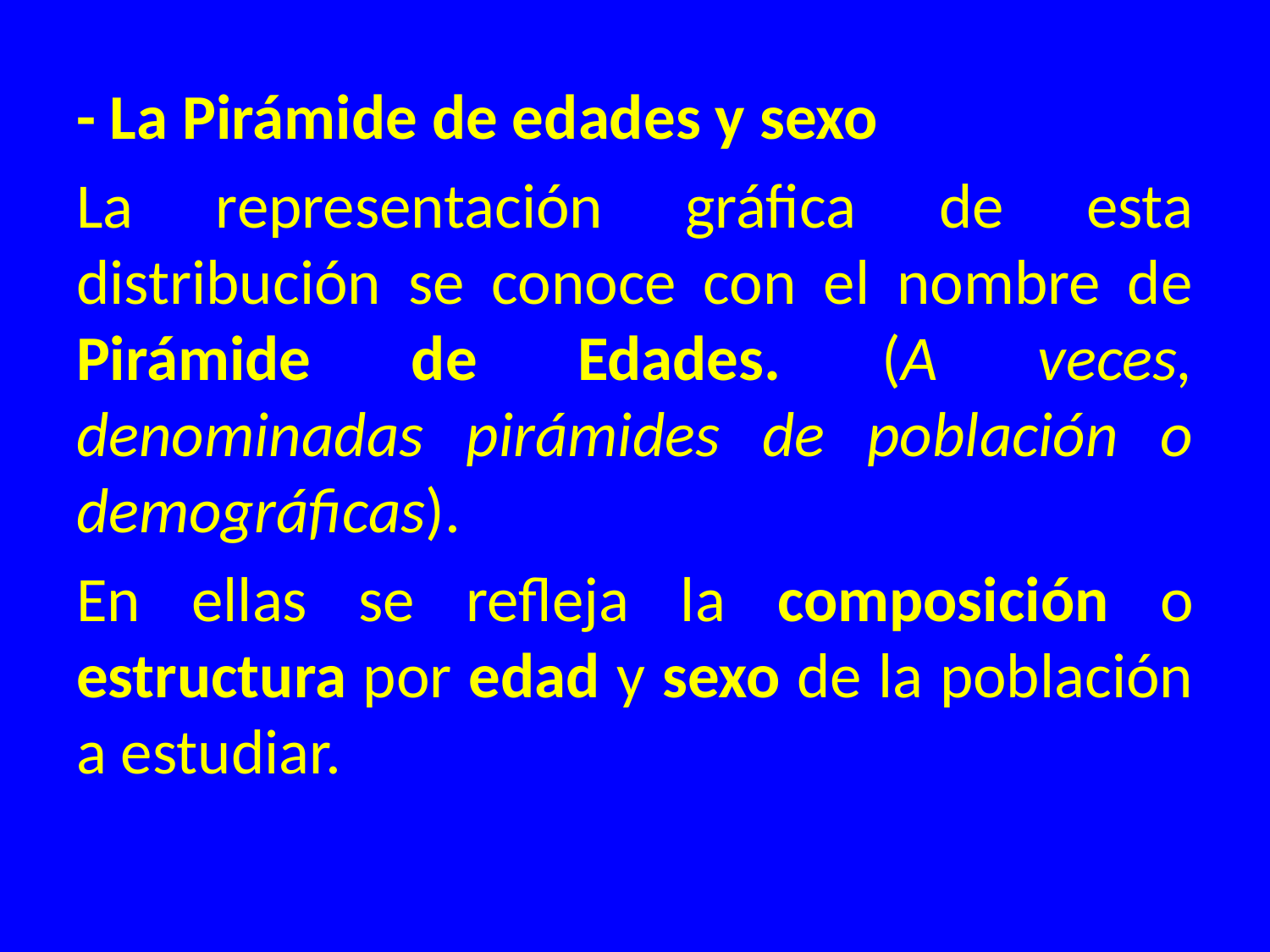

- La Pirámide de edades y sexo
La representación gráfica de esta distribución se conoce con el nombre de Pirámide de Edades. (A veces, denominadas pirámides de población o demográficas).
En ellas se refleja la composición o estructura por edad y sexo de la población a estudiar.